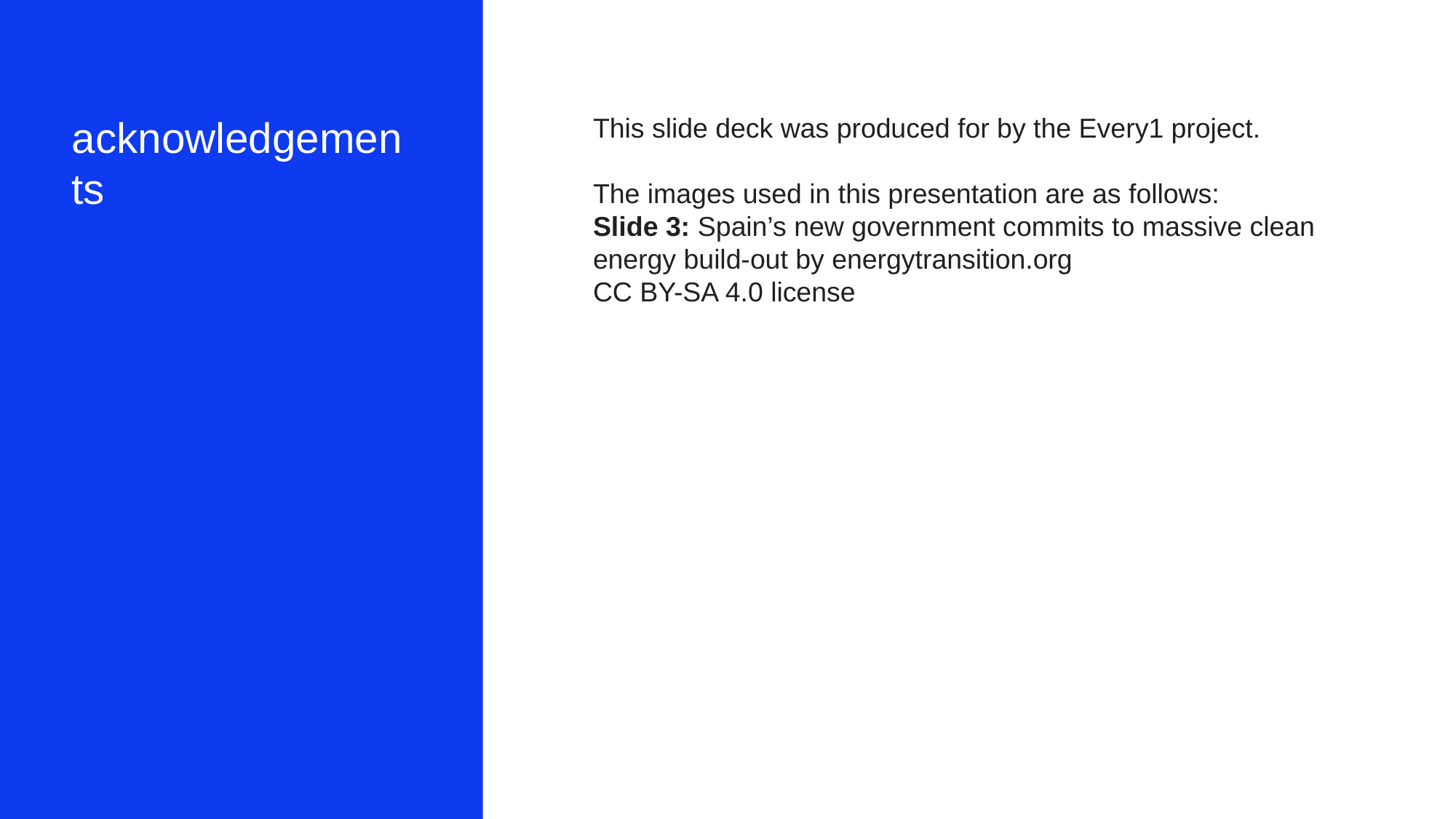

acknowledgements
This slide deck was produced for by the Every1 project.
The images used in this presentation are as follows:
Slide 3: Spain’s new government commits to massive clean energy build-out by energytransition.org
CC BY-SA 4.0 license